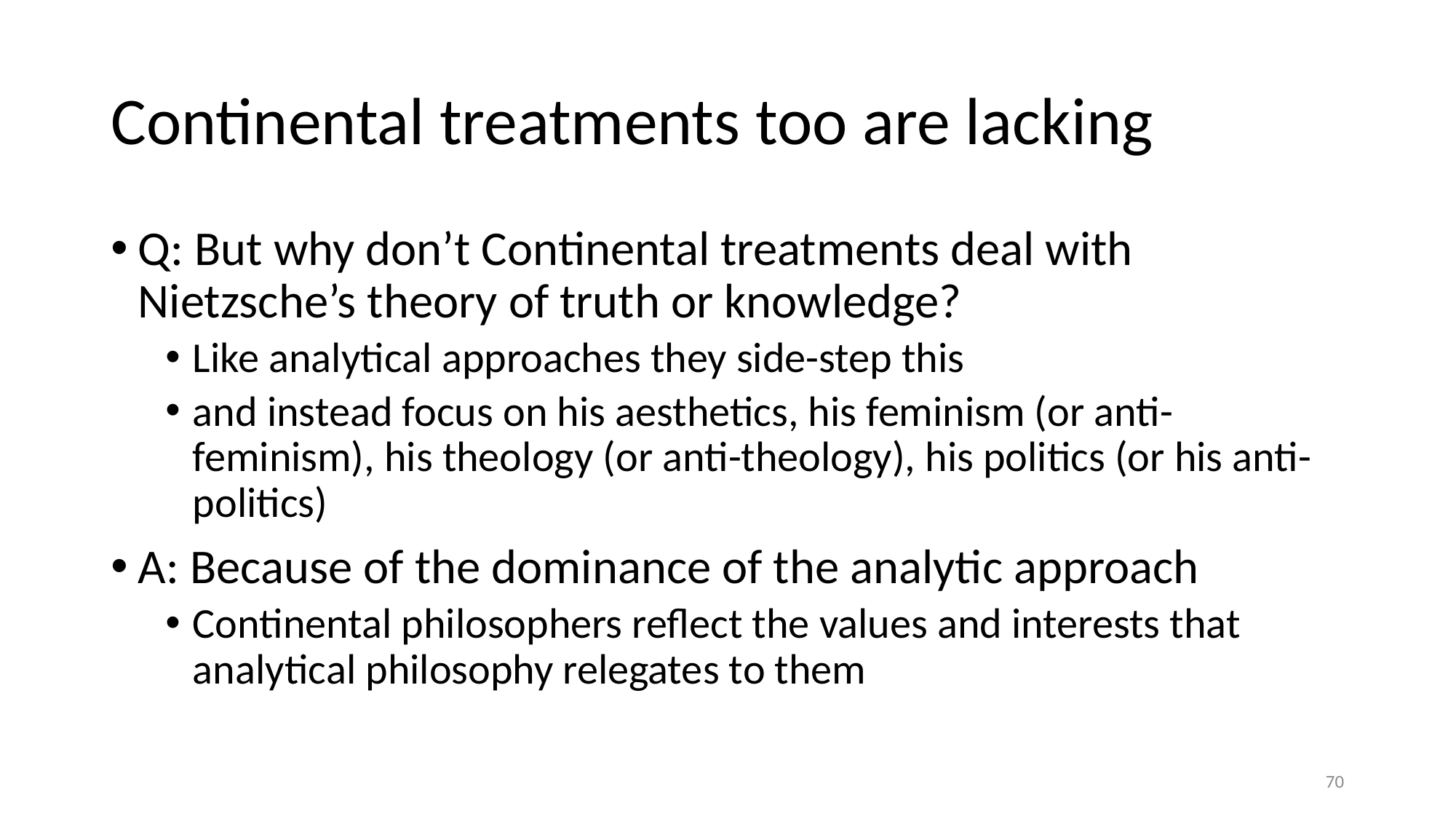

# Continental treatments too are lacking
Q: But why don’t Continental treatments deal with Nietzsche’s theory of truth or knowledge?
Like analytical approaches they side-step this
and instead focus on his aesthetics, his feminism (or anti-feminism), his theology (or anti-theology), his politics (or his anti-politics)
A: Because of the dominance of the analytic approach
Continental philosophers reflect the values and interests that analytical philosophy relegates to them
70